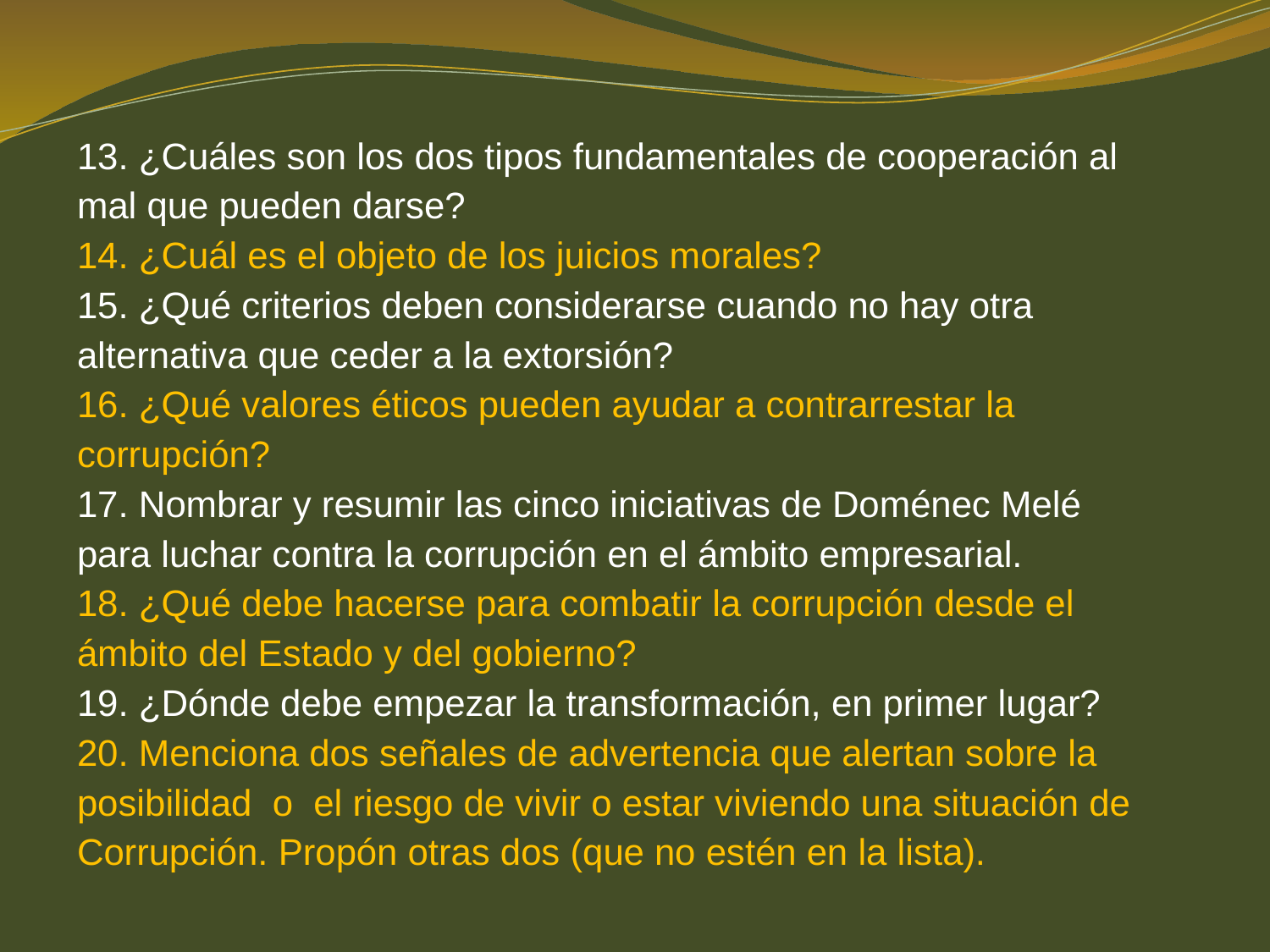

13. ¿Cuáles son los dos tipos fundamentales de cooperación al
mal que pueden darse?
14. ¿Cuál es el objeto de los juicios morales?
15. ¿Qué criterios deben considerarse cuando no hay otra
alternativa que ceder a la extorsión?
16. ¿Qué valores éticos pueden ayudar a contrarrestar la
corrupción?
17. Nombrar y resumir las cinco iniciativas de Doménec Melé
para luchar contra la corrupción en el ámbito empresarial.
18. ¿Qué debe hacerse para combatir la corrupción desde el
ámbito del Estado y del gobierno?
19. ¿Dónde debe empezar la transformación, en primer lugar?
20. Menciona dos señales de advertencia que alertan sobre la
posibilidad  o  el riesgo de vivir o estar viviendo una situación de
Corrupción. Propón otras dos (que no estén en la lista).